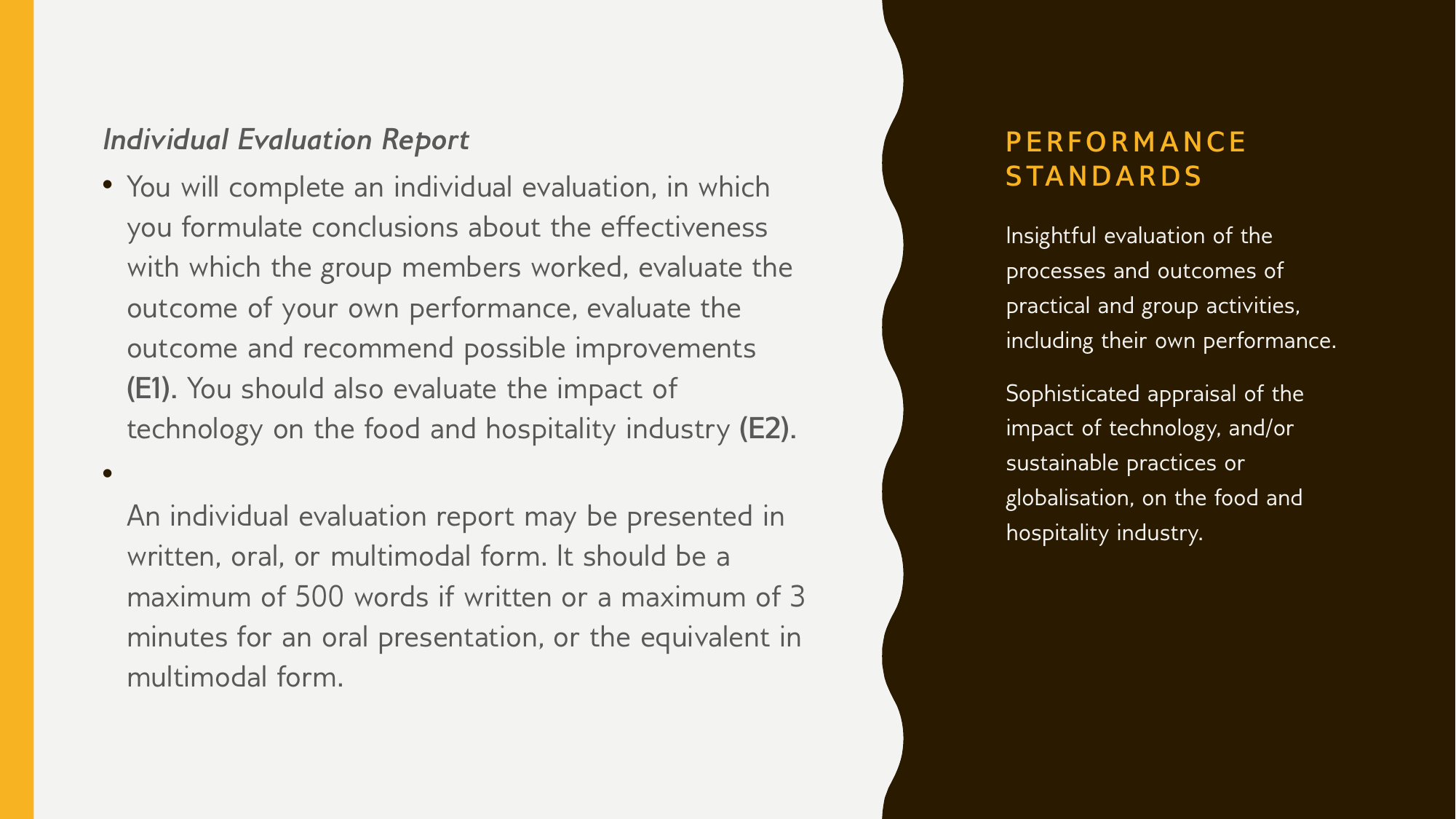

# Performance standards
Individual Evaluation Report
You will complete an individual evaluation, in which you formulate conclusions about the effectiveness with which the group members worked, evaluate the outcome of your own performance, evaluate the outcome and recommend possible improvements (E1). You should also evaluate the impact of technology on the food and hospitality industry (E2).
An individual evaluation report may be presented in written, oral, or multimodal form. It should be a maximum of 500 words if written or a maximum of 3 minutes for an oral presentation, or the equivalent in multimodal form.

Insightful evaluation of the processes and outcomes of practical and group activities, including their own performance.
Sophisticated appraisal of the impact of technology, and/or sustainable practices or globalisation, on the food and hospitality industry.